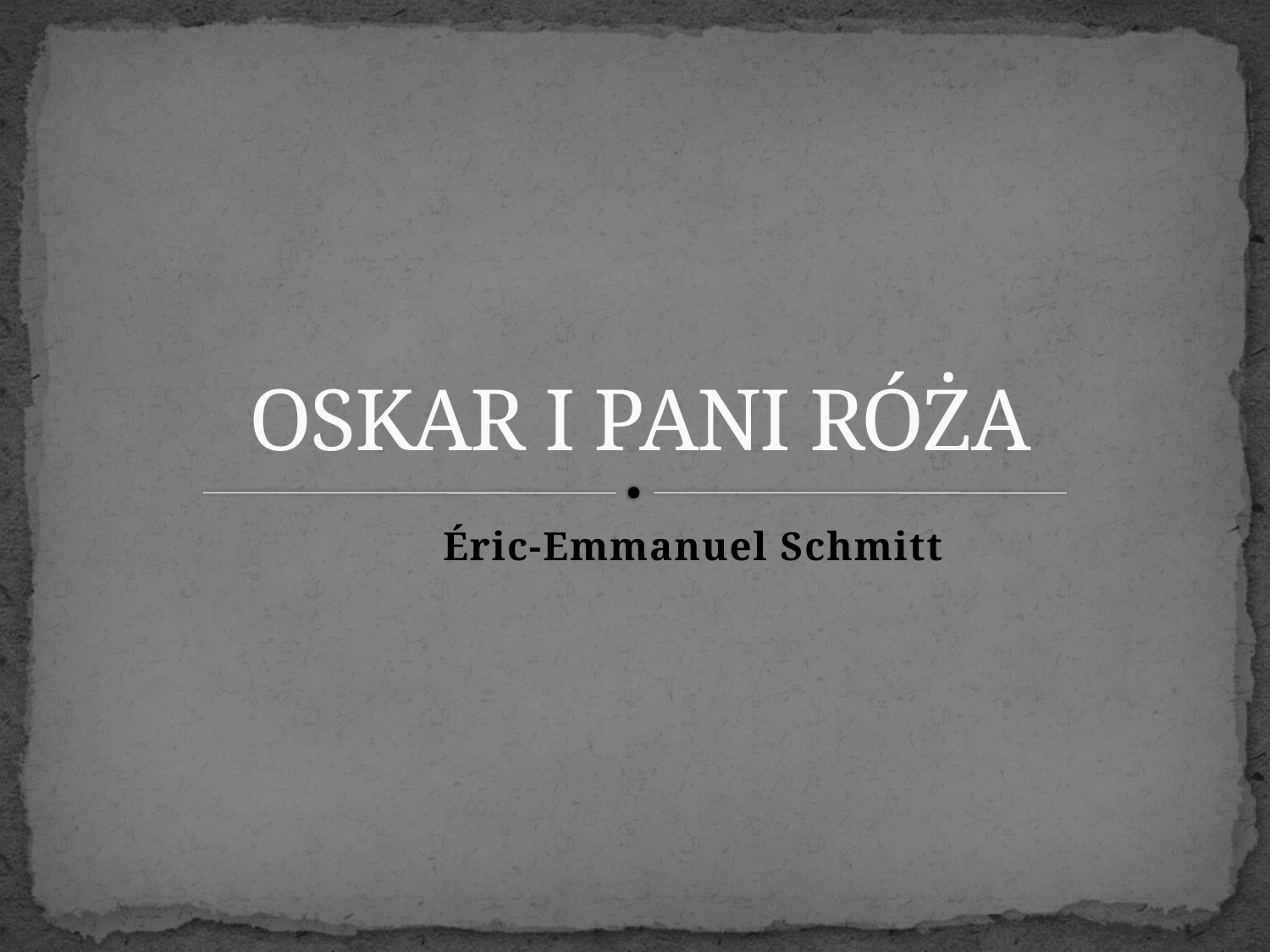

# OSKAR I PANI RÓŻA
Éric-Emmanuel Schmitt